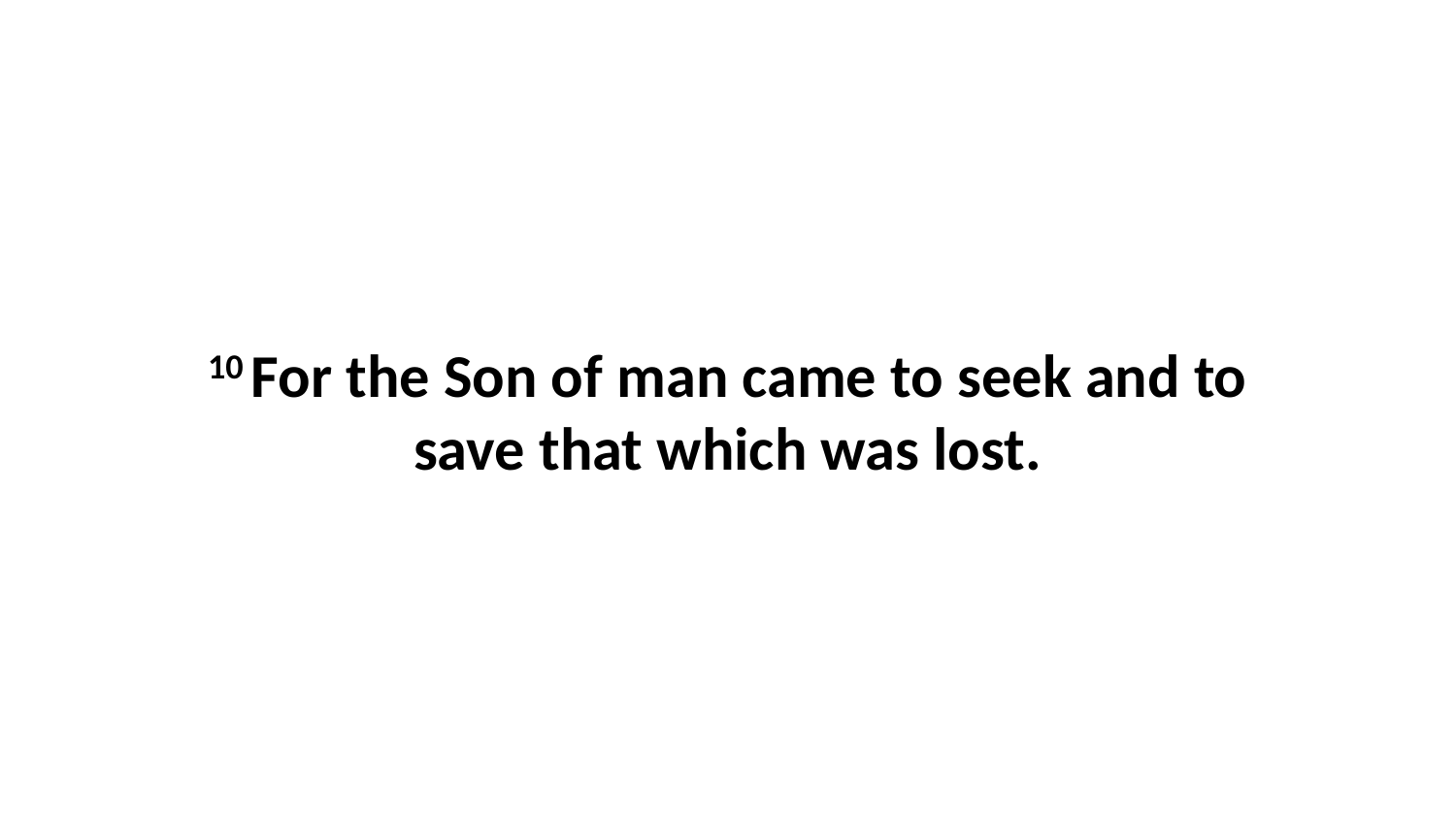

10 For the Son of man came to seek and to save that which was lost.